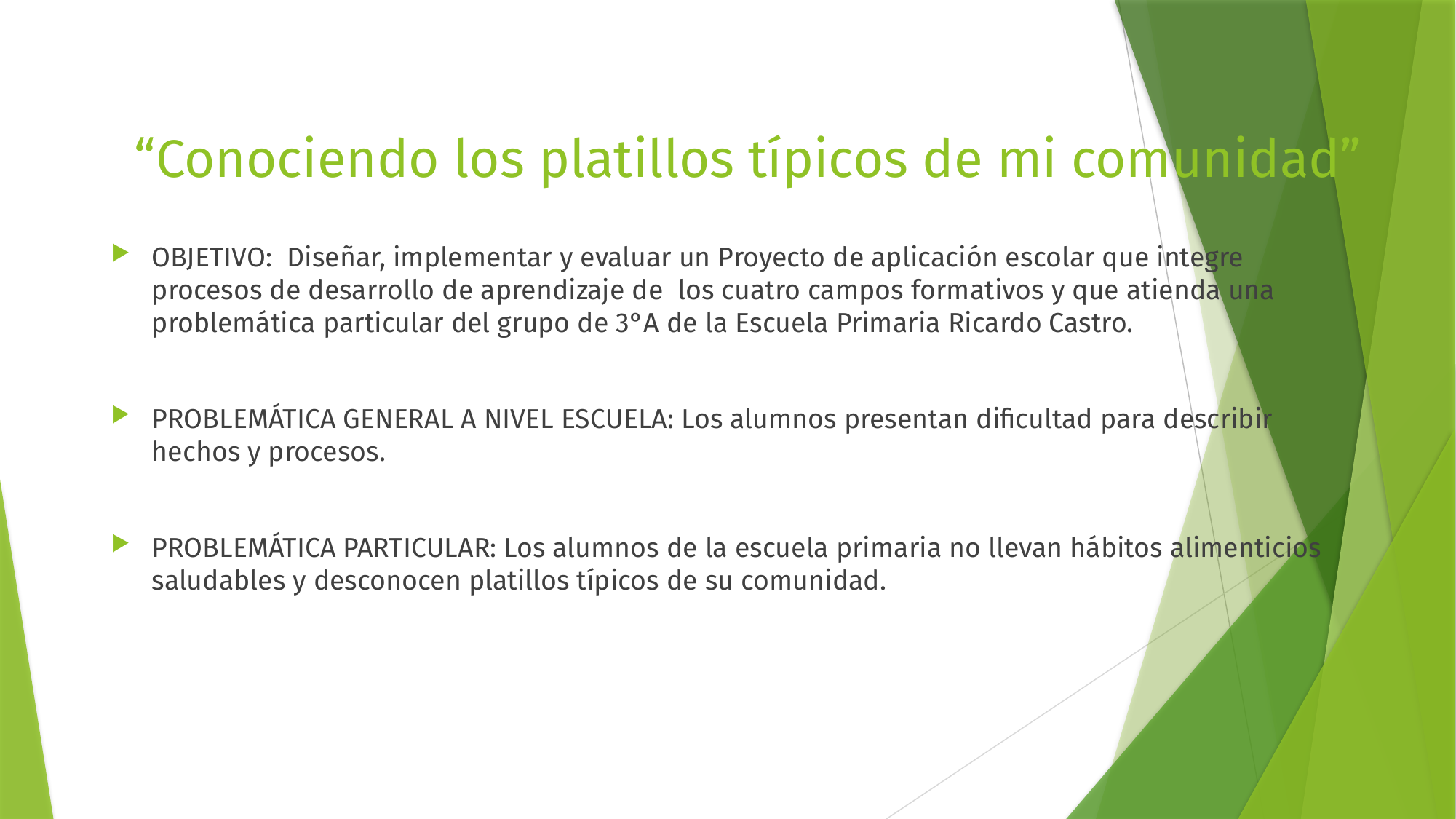

# “Conociendo los platillos típicos de mi comunidad”
OBJETIVO:  Diseñar, implementar y evaluar un Proyecto de aplicación escolar que integre procesos de desarrollo de aprendizaje de  los cuatro campos formativos y que atienda una problemática particular del grupo de 3°A de la Escuela Primaria Ricardo Castro.

PROBLEMÁTICA GENERAL A NIVEL ESCUELA: Los alumnos presentan dificultad para describir hechos y procesos.

PROBLEMÁTICA PARTICULAR: Los alumnos de la escuela primaria no llevan hábitos alimenticios saludables y desconocen platillos típicos de su comunidad.